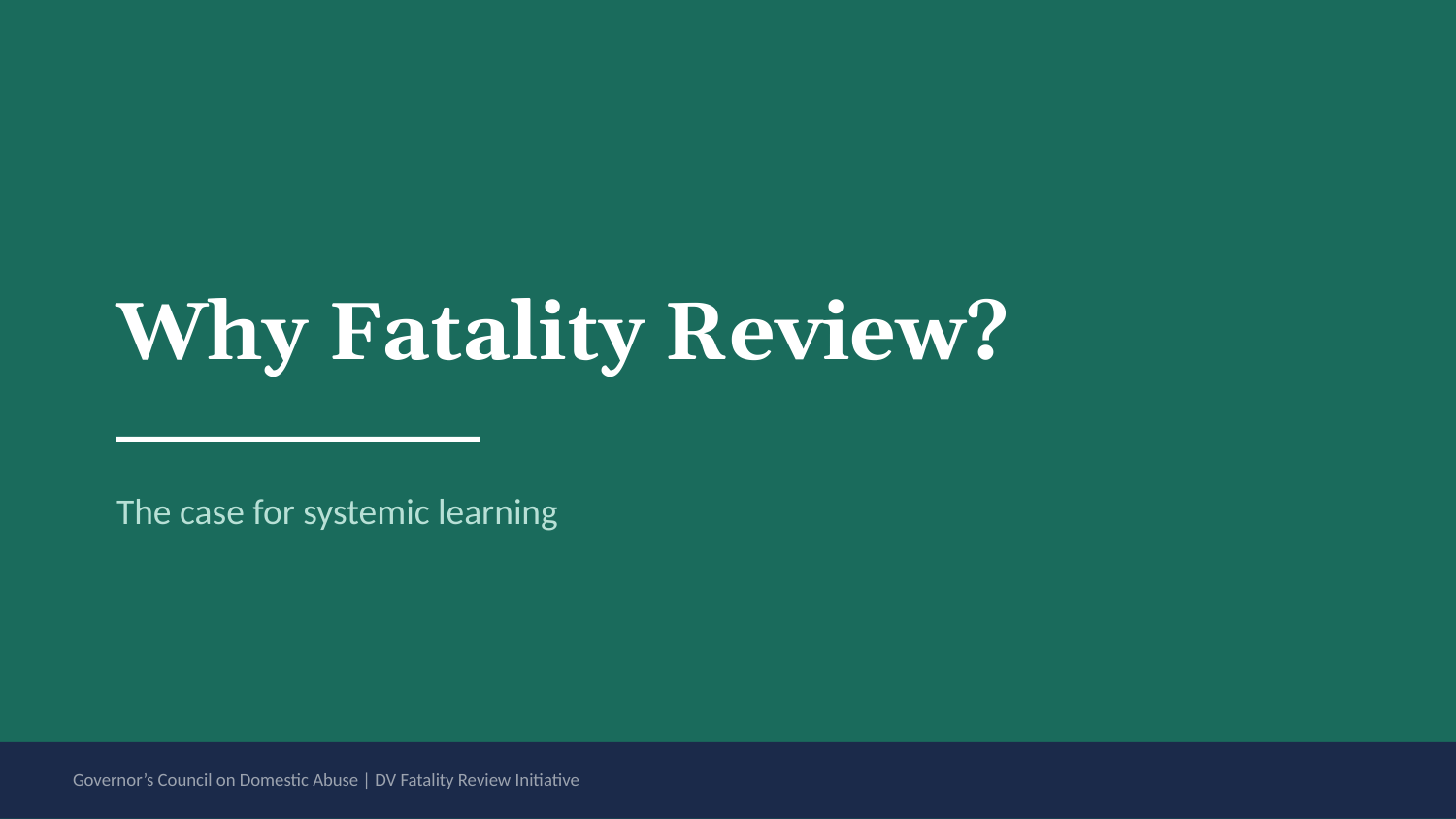

Why Fatality Review?

The case for systemic learning

Governor’s Council on Domestic Abuse | DV Fatality Review Initiative